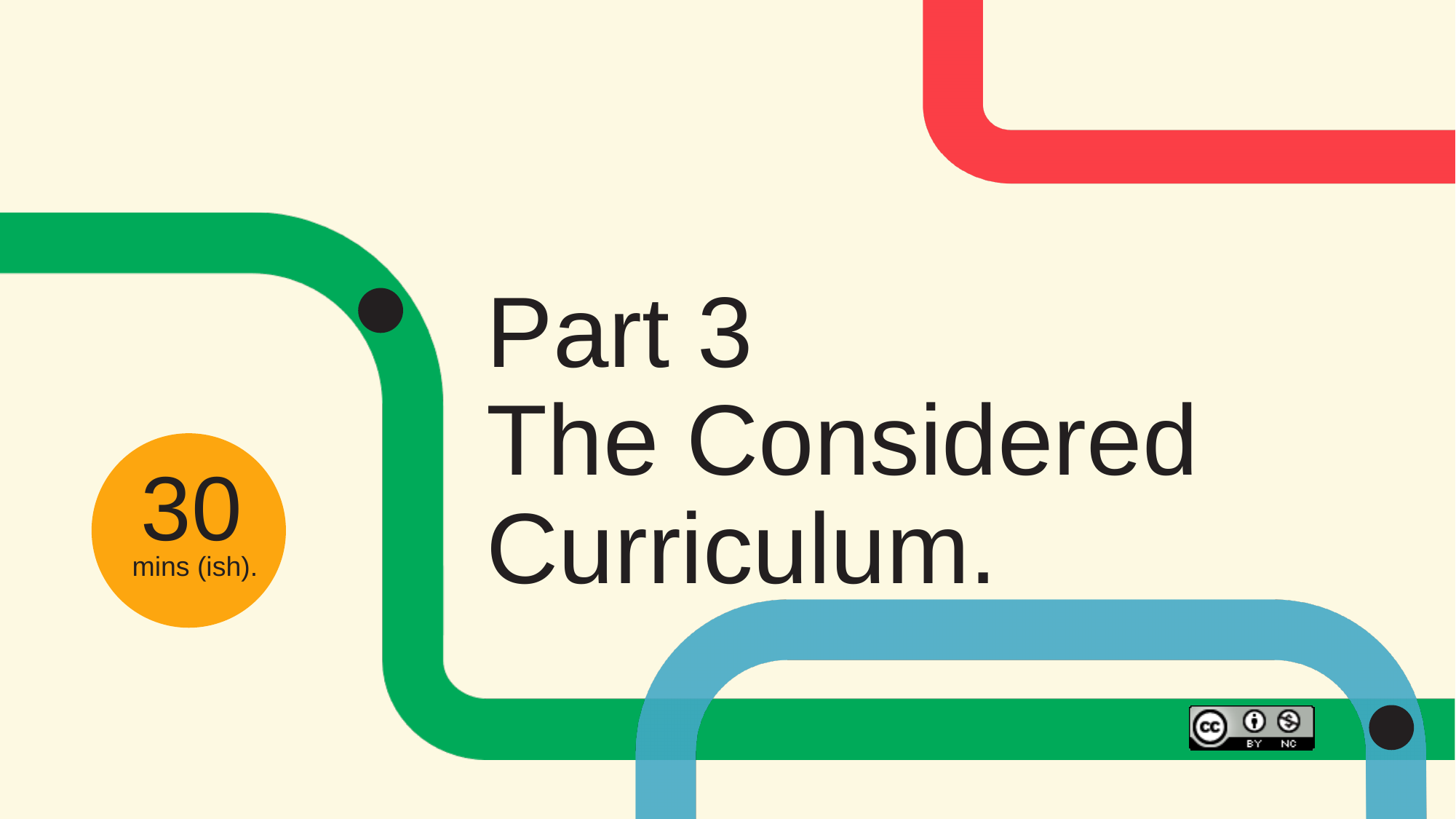

# Part 3 The Considered Curriculum.
30
mins (ish).